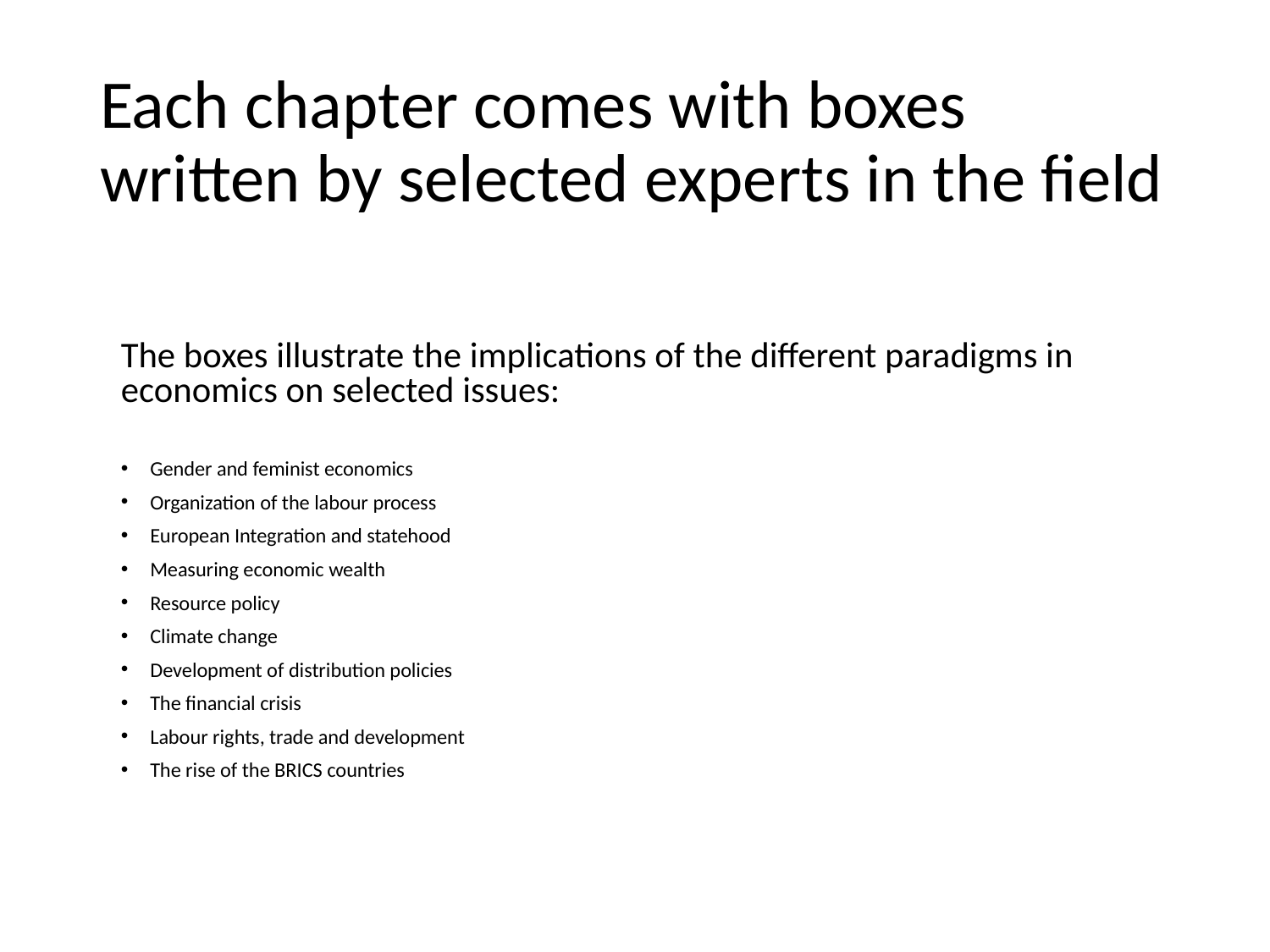

# Each chapter comes with boxes written by selected experts in the field
The boxes illustrate the implications of the different paradigms in economics on selected issues:

Gender and feminist economics
Organization of the labour process
European Integration and statehood
Measuring economic wealth
Resource policy
Climate change
Development of distribution policies
The financial crisis
Labour rights, trade and development
The rise of the BRICS countries